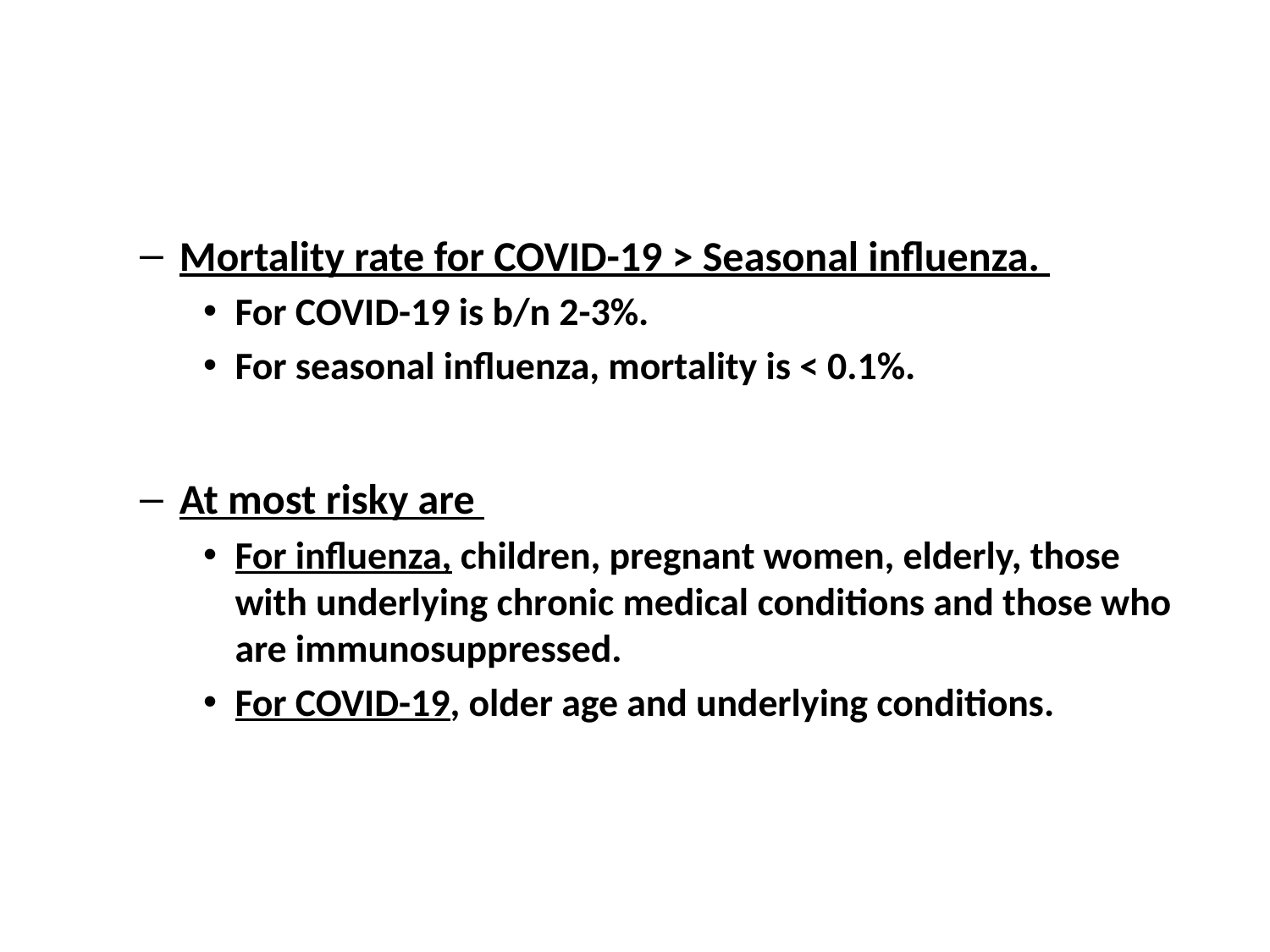

#
Mortality rate for COVID-19 > Seasonal influenza.
For COVID-19 is b/n 2-3%.
For seasonal influenza, mortality is < 0.1%.

At most risky are
For influenza, children, pregnant women, elderly, those with underlying chronic medical conditions and those who are immunosuppressed.
For COVID-19, older age and underlying conditions.